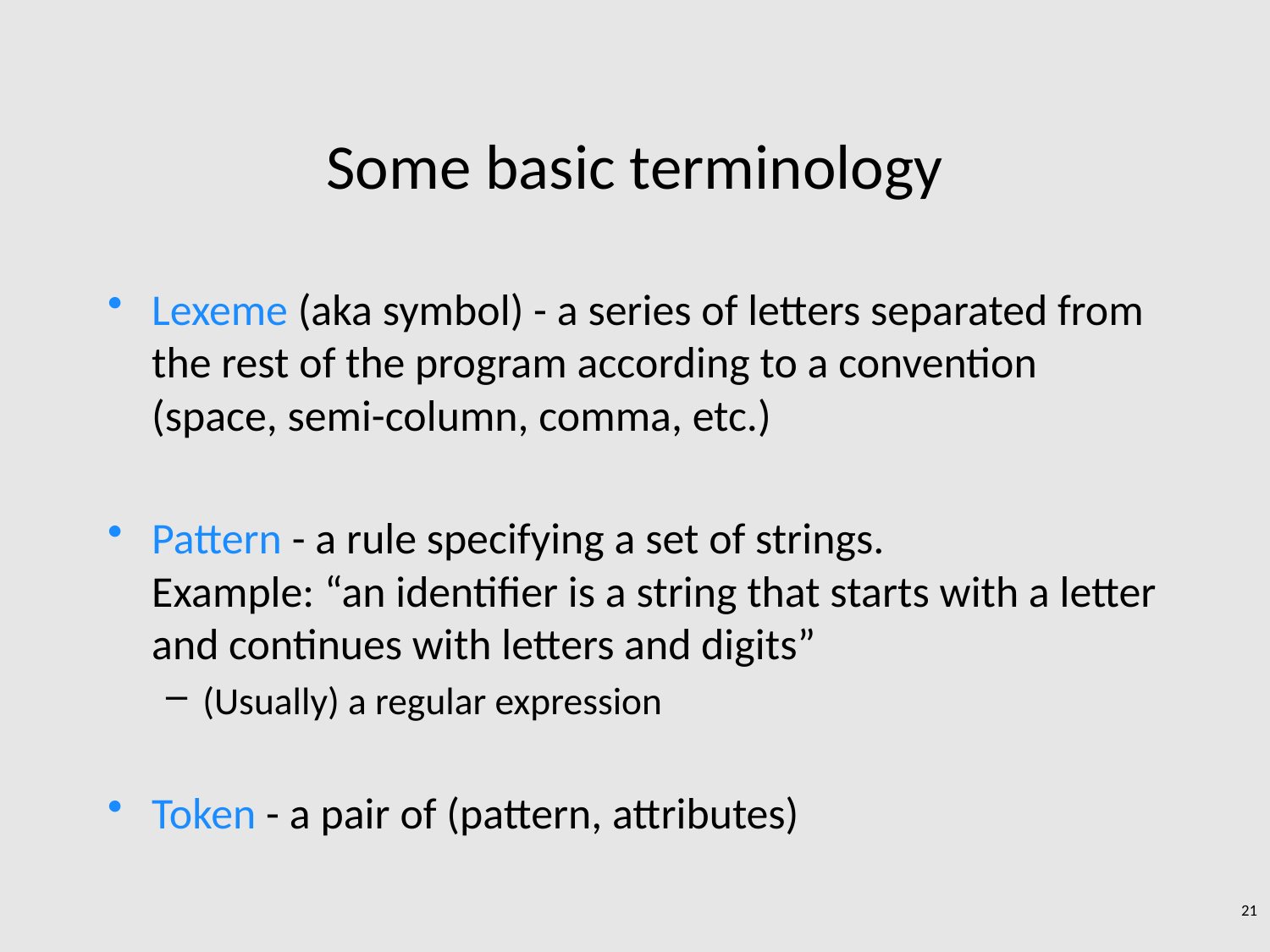

# Some basic terminology
Lexeme (aka symbol) - a series of letters separated from the rest of the program according to a convention (space, semi-column, comma, etc.)

Pattern - a rule specifying a set of strings.
Example: “an identifier is a string that starts with a letter and continues with letters and digits”
(Usually) a regular expression

Token - a pair of (pattern, attributes)

21